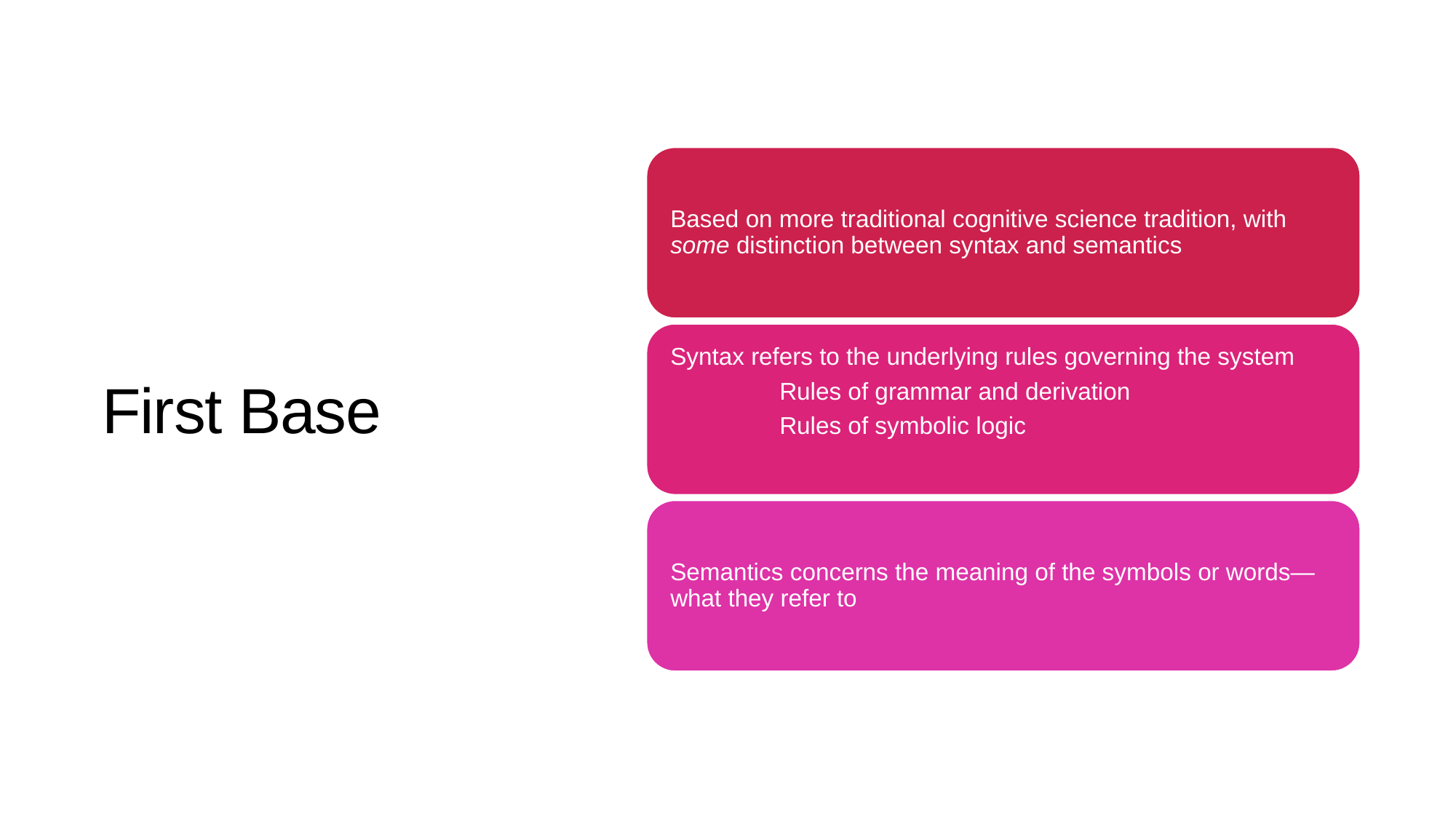

Based on more traditional cognitive science tradition, with some distinction between syntax and semantics
Syntax refers to the underlying rules governing the system
	Rules of grammar and derivation
	Rules of symbolic logic

Semantics concerns the meaning of the symbols or words—what they refer to
# First Base